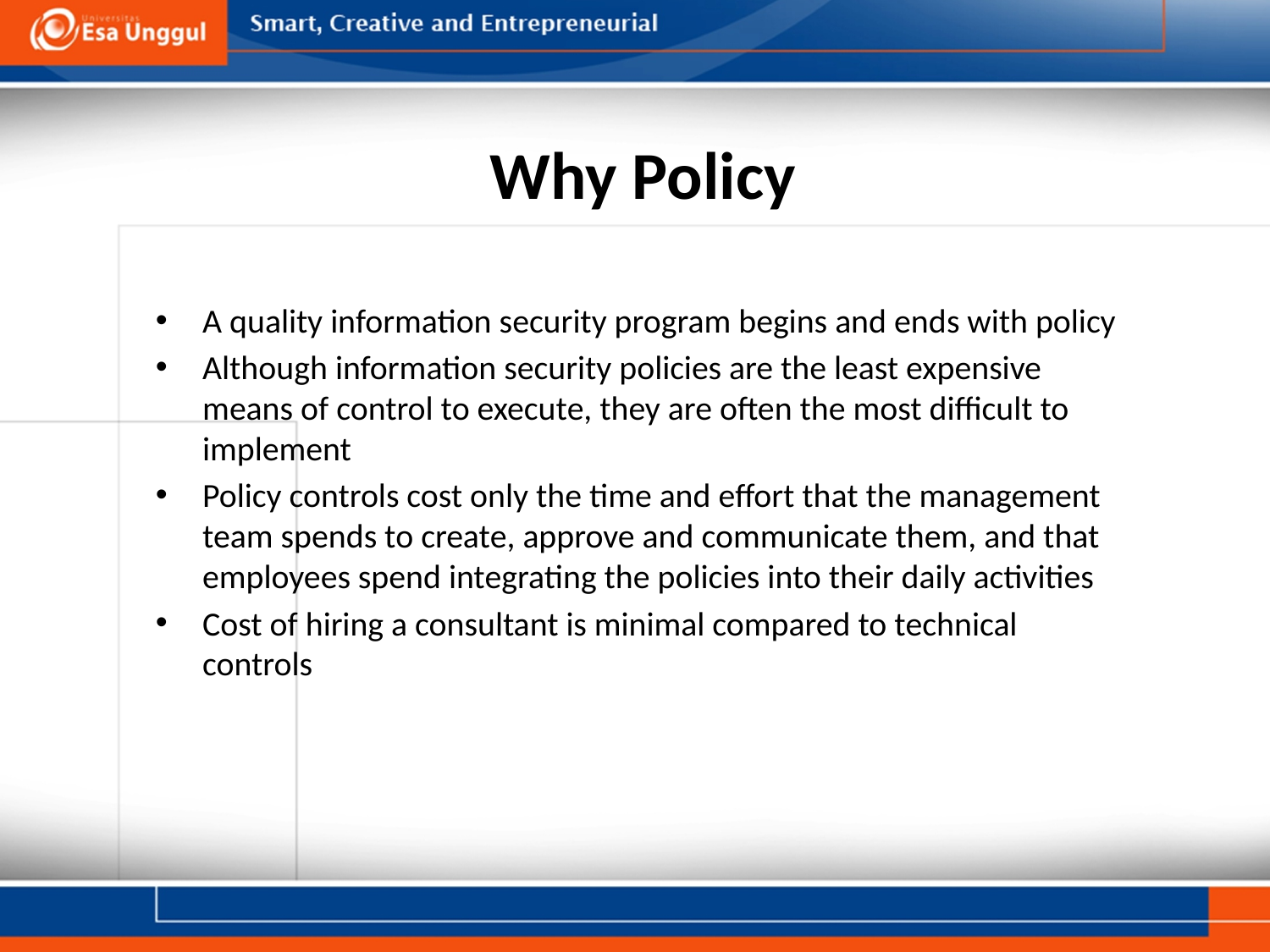

# Why Policy
A quality information security program begins and ends with policy
Although information security policies are the least expensive means of control to execute, they are often the most difficult to implement
Policy controls cost only the time and effort that the management team spends to create, approve and communicate them, and that employees spend integrating the policies into their daily activities
Cost of hiring a consultant is minimal compared to technical controls